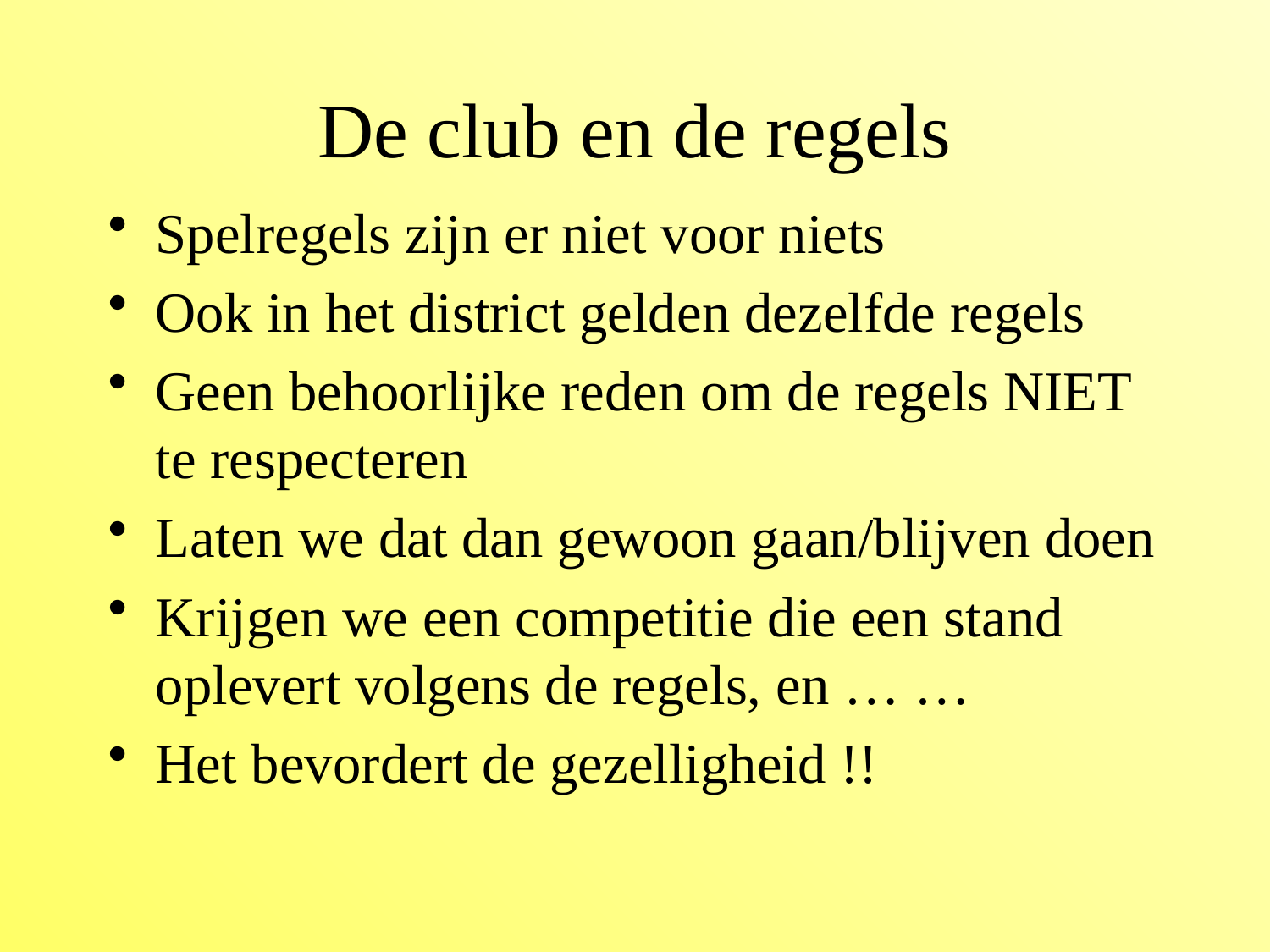

# De club en de regels
Spelregels zijn er niet voor niets
Ook in het district gelden dezelfde regels
Geen behoorlijke reden om de regels NIET te respecteren
Laten we dat dan gewoon gaan/blijven doen
Krijgen we een competitie die een stand oplevert volgens de regels, en … …
Het bevordert de gezelligheid !!